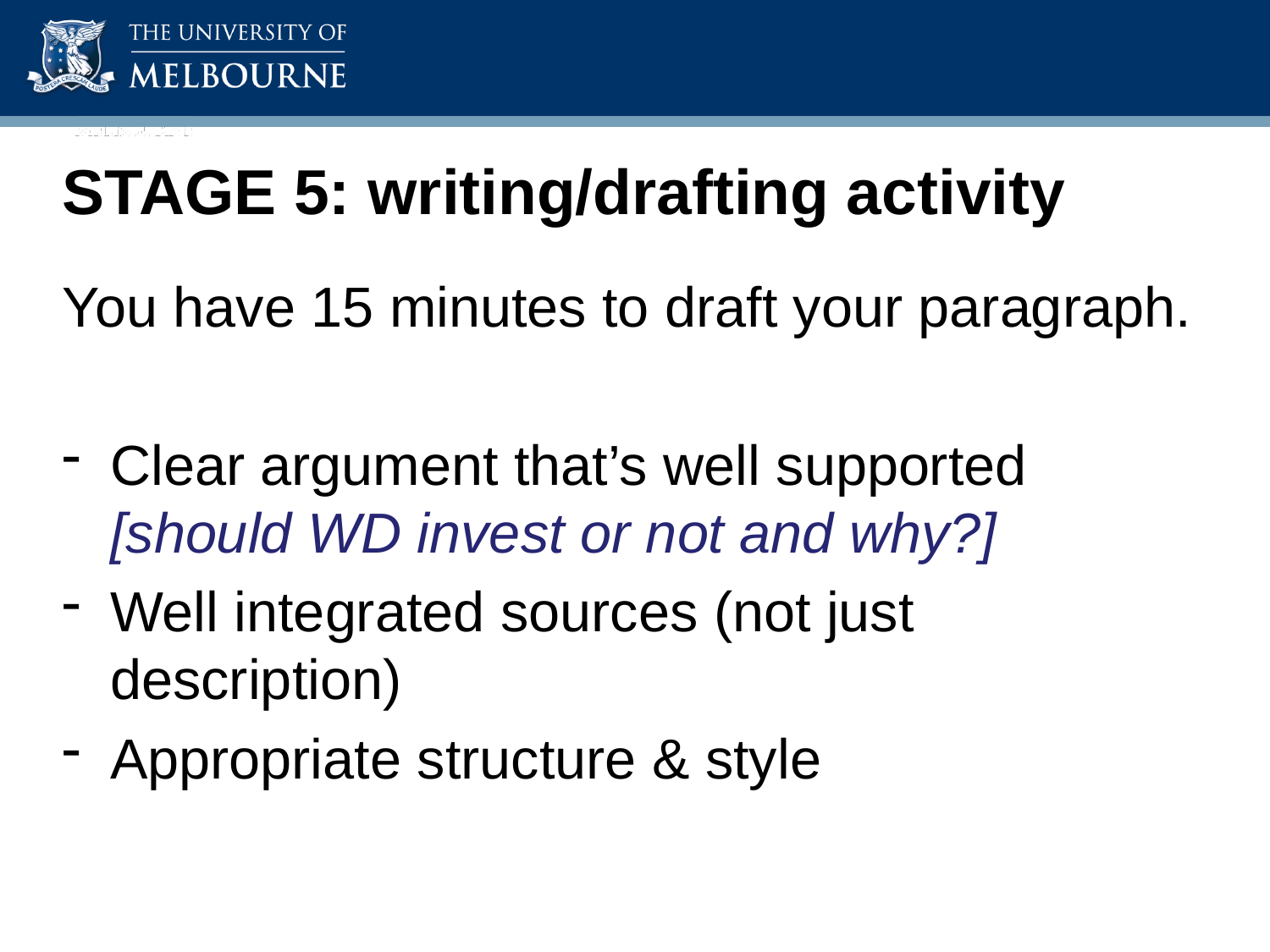

# STAGE 5: writing/drafting activity
You have 15 minutes to draft your paragraph.

Clear argument that’s well supported [should WD invest or not and why?]
Well integrated sources (not just description)
Appropriate structure & style